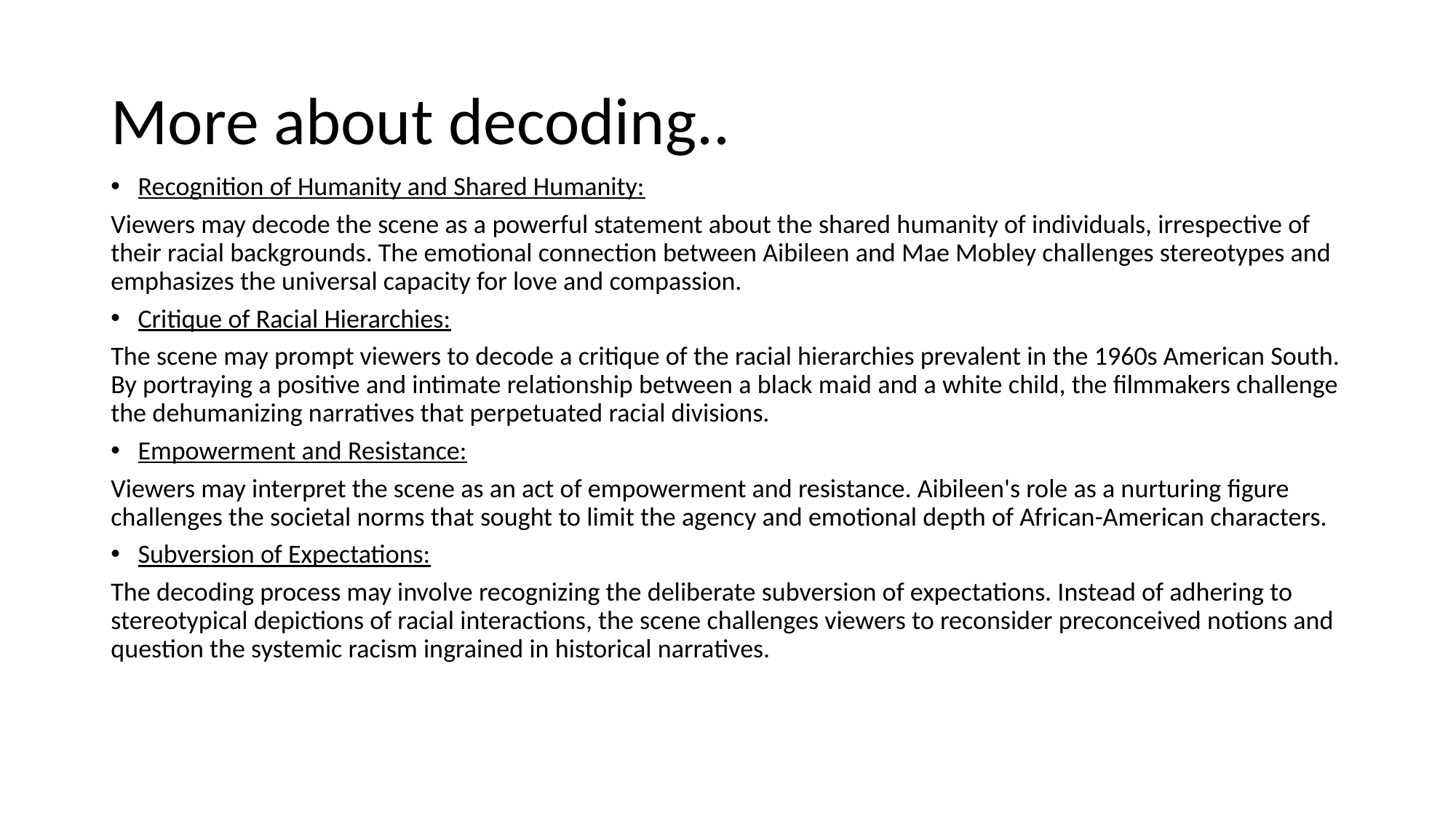

# More about decoding..
Recognition of Humanity and Shared Humanity:
Viewers may decode the scene as a powerful statement about the shared humanity of individuals, irrespective of their racial backgrounds. The emotional connection between Aibileen and Mae Mobley challenges stereotypes and emphasizes the universal capacity for love and compassion.
Critique of Racial Hierarchies:
The scene may prompt viewers to decode a critique of the racial hierarchies prevalent in the 1960s American South. By portraying a positive and intimate relationship between a black maid and a white child, the filmmakers challenge the dehumanizing narratives that perpetuated racial divisions.
Empowerment and Resistance:
Viewers may interpret the scene as an act of empowerment and resistance. Aibileen's role as a nurturing figure challenges the societal norms that sought to limit the agency and emotional depth of African-American characters.
Subversion of Expectations:
The decoding process may involve recognizing the deliberate subversion of expectations. Instead of adhering to stereotypical depictions of racial interactions, the scene challenges viewers to reconsider preconceived notions and question the systemic racism ingrained in historical narratives.